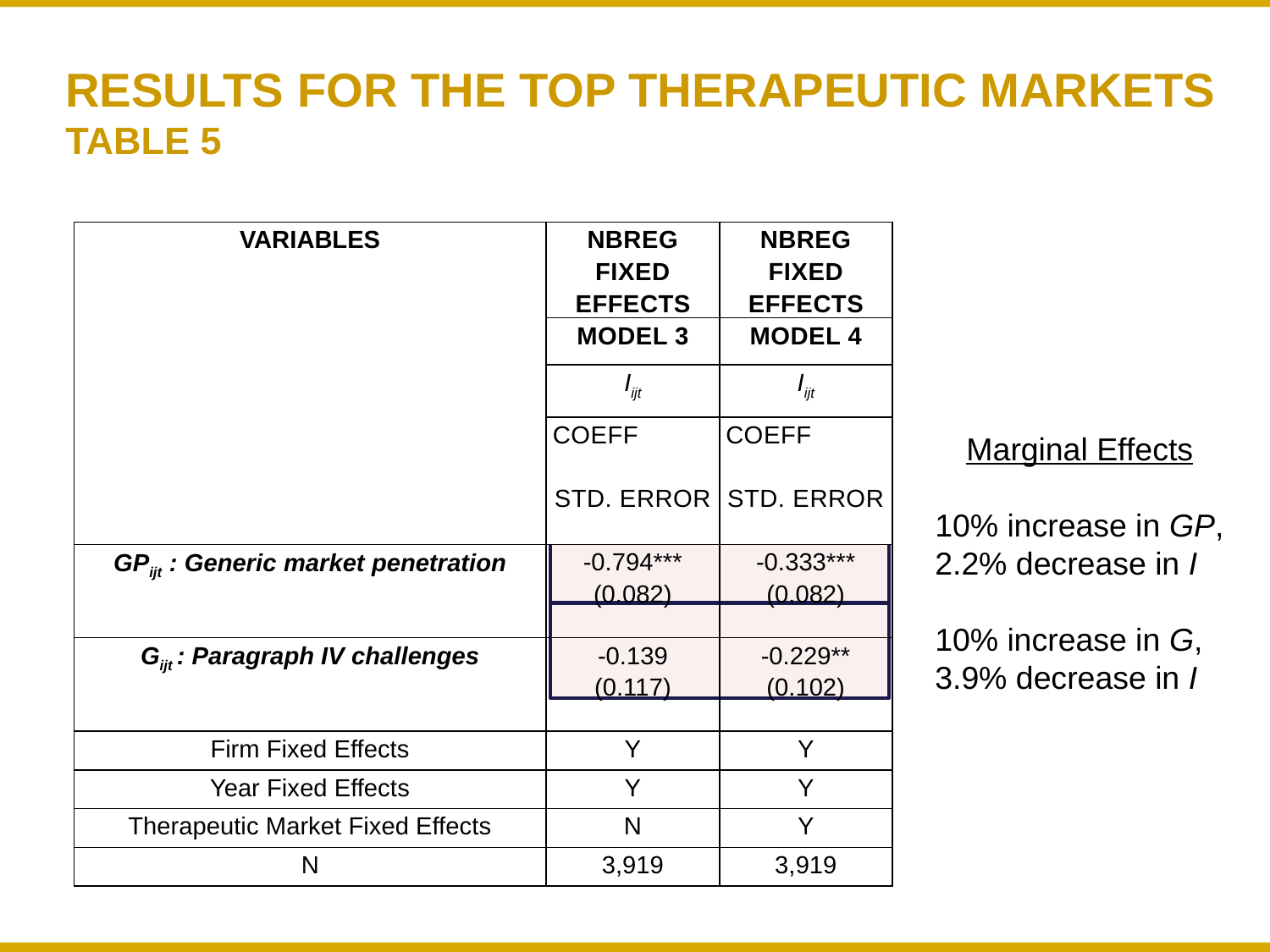

# Results for the top therapeutic markets Table 5
| VARIABLES | NBREG Fixed Effects | NBREG Fixed Effects |
| --- | --- | --- |
|  | Model 3 | Model 4 |
|  | Iijt | Iijt |
|  | Coeff Std. Error | Coeff Std. Error |
| GPijt : Generic market penetration | -0.794\*\*\* (0.082) | -0.333\*\*\* (0.082) |
| Gijt : Paragraph IV challenges | -0.139 (0.117) | -0.229\*\* (0.102) |
| Firm Fixed Effects | Y | Y |
| Year Fixed Effects | Y | Y |
| Therapeutic Market Fixed Effects | N | Y |
| N | 3,919 | 3,919 |
Marginal Effects

10% increase in GP,
2.2% decrease in I

10% increase in G,
3.9% decrease in I